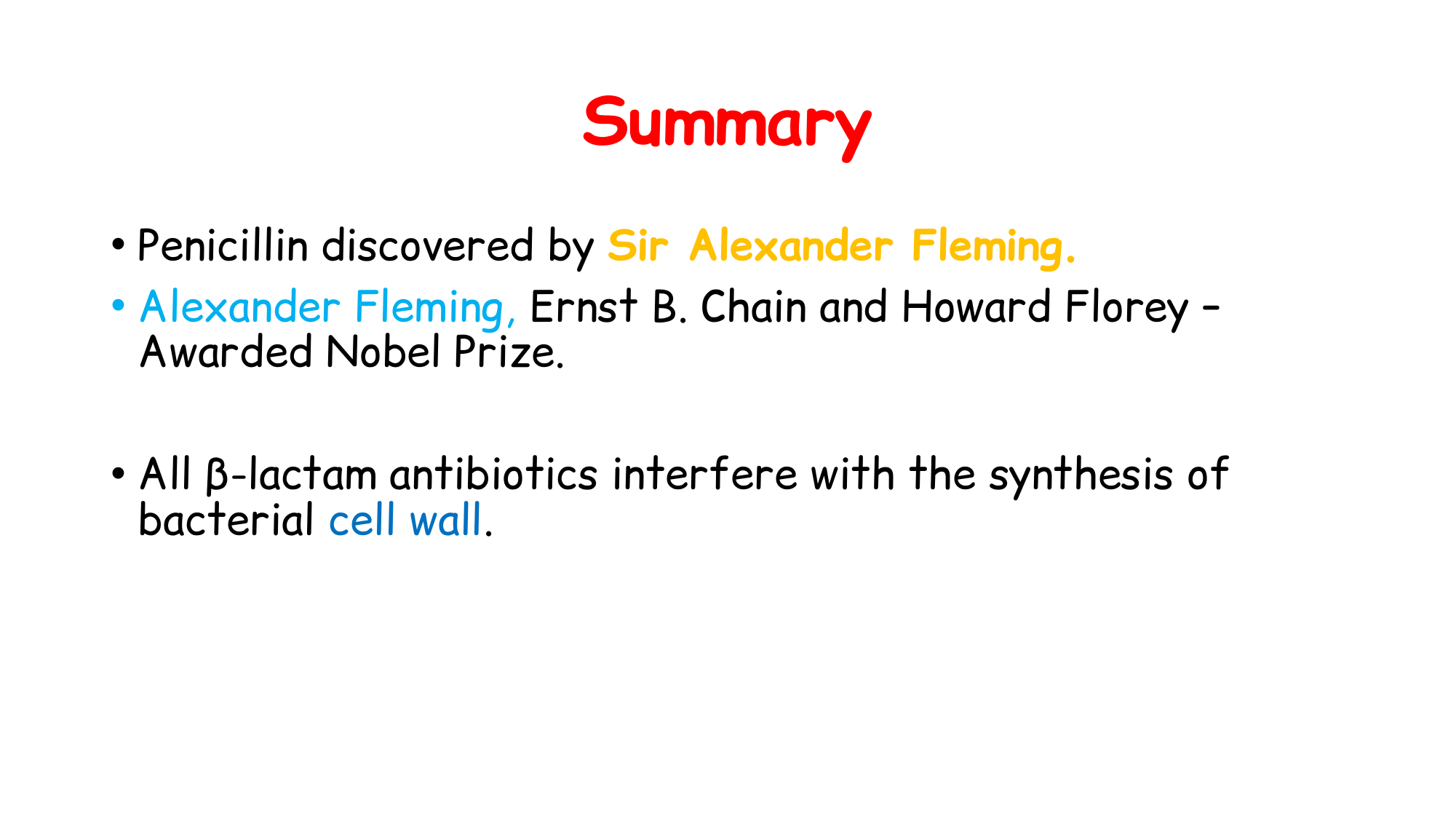

# Summary
Penicillin discovered by Sir Alexander Fleming.
Alexander Fleming, Ernst B. Chain and Howard Florey – Awarded Nobel Prize.

All β-lactam antibiotics interfere with the synthesis of bacterial cell wall.